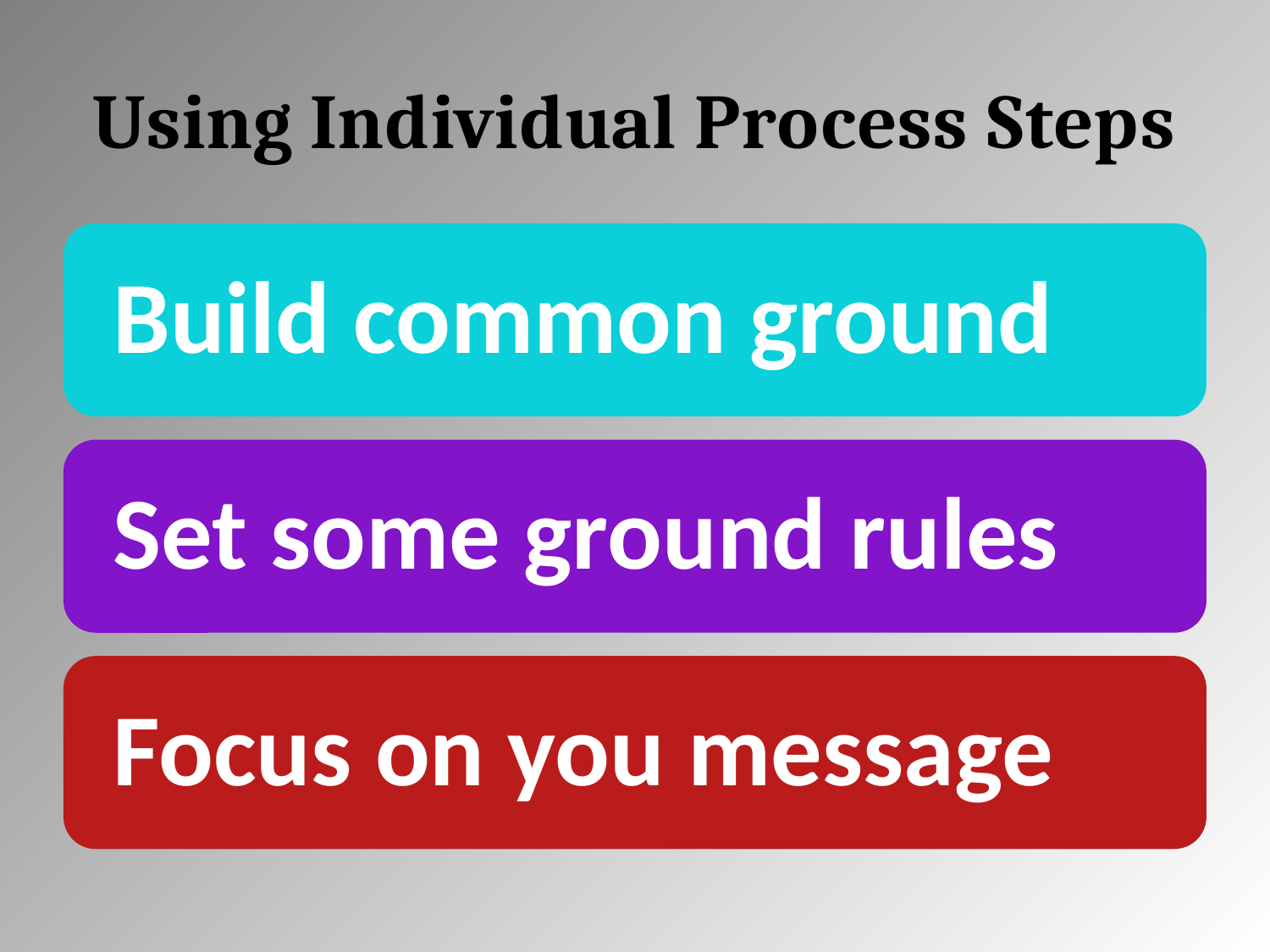

# Using Individual Process Steps
Build common ground
Set some ground rules
Focus on you message